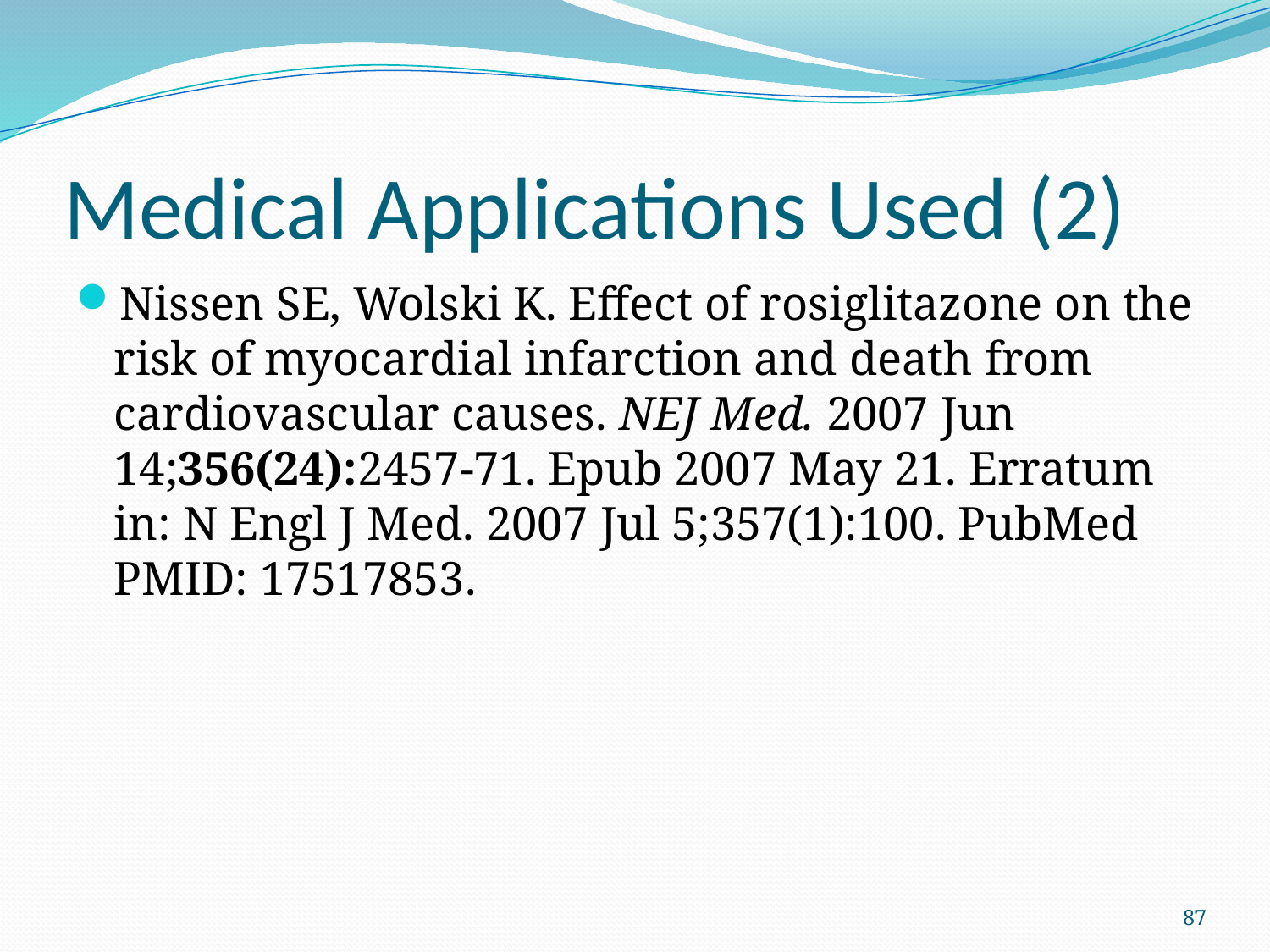

# Medical Applications Used (2)
Nissen SE, Wolski K. Effect of rosiglitazone on the risk of myocardial infarction and death from cardiovascular causes. NEJ Med. 2007 Jun 14;356(24):2457-71. Epub 2007 May 21. Erratum in: N Engl J Med. 2007 Jul 5;357(1):100. PubMed PMID: 17517853.

87